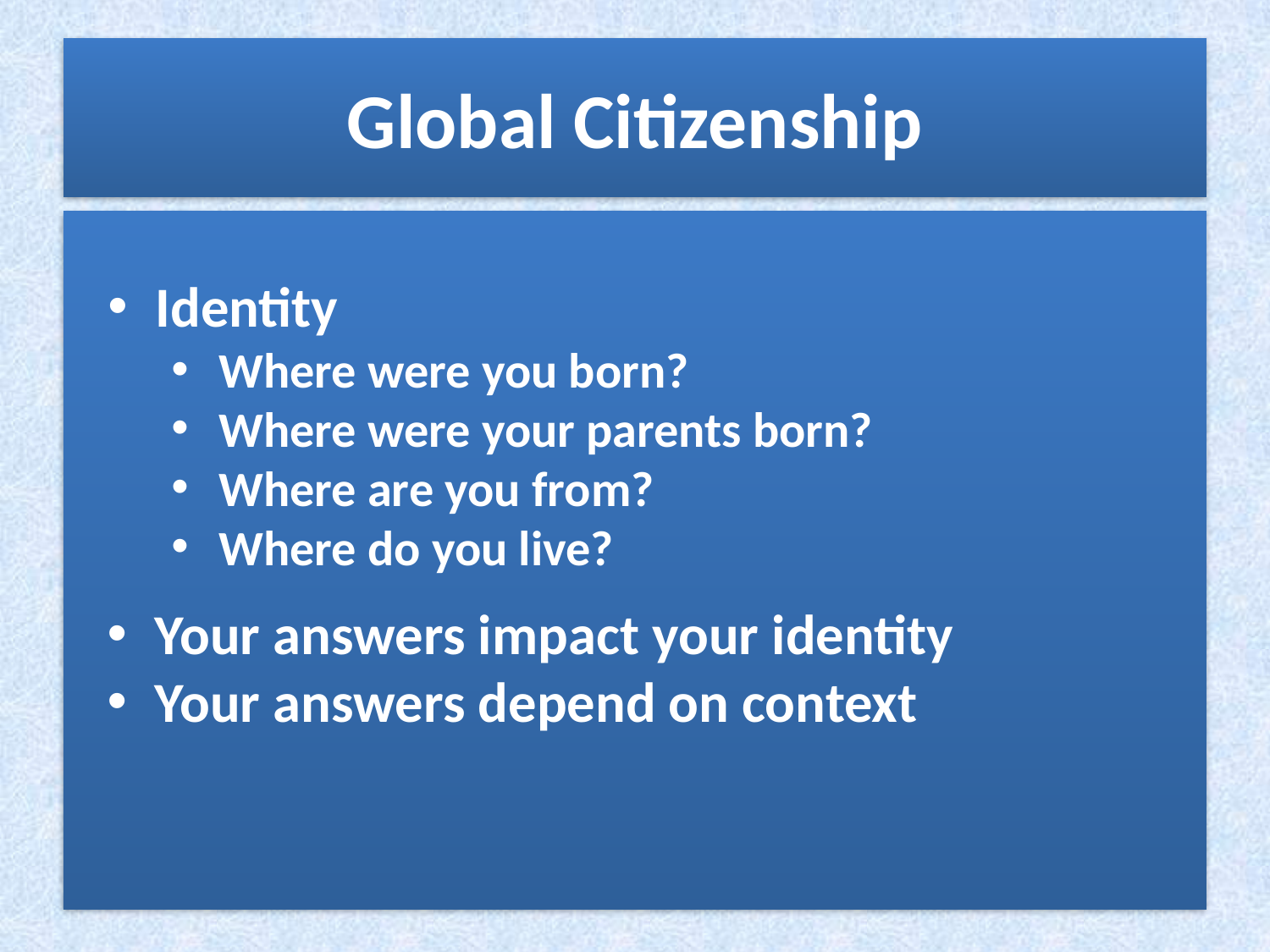

# Global Citizenship

Identity
Where were you born?
Where were your parents born?
Where are you from?
Where do you live?

Your answers impact your identity
Your answers depend on context